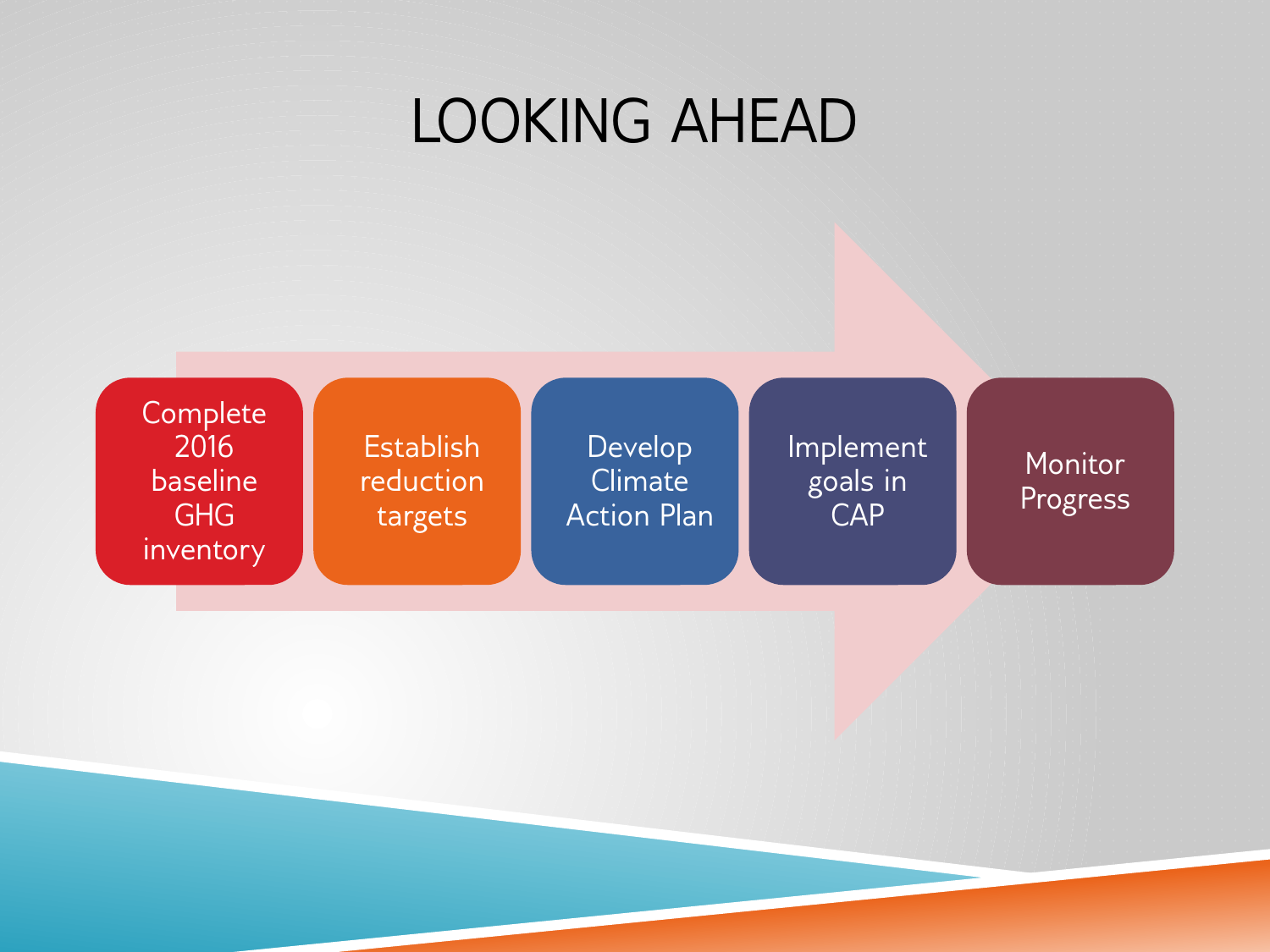

# Looking ahead
Complete 2016 baseline GHG inventory
Establish reduction targets
Develop Climate Action Plan
Implement goals in CAP
Monitor Progress